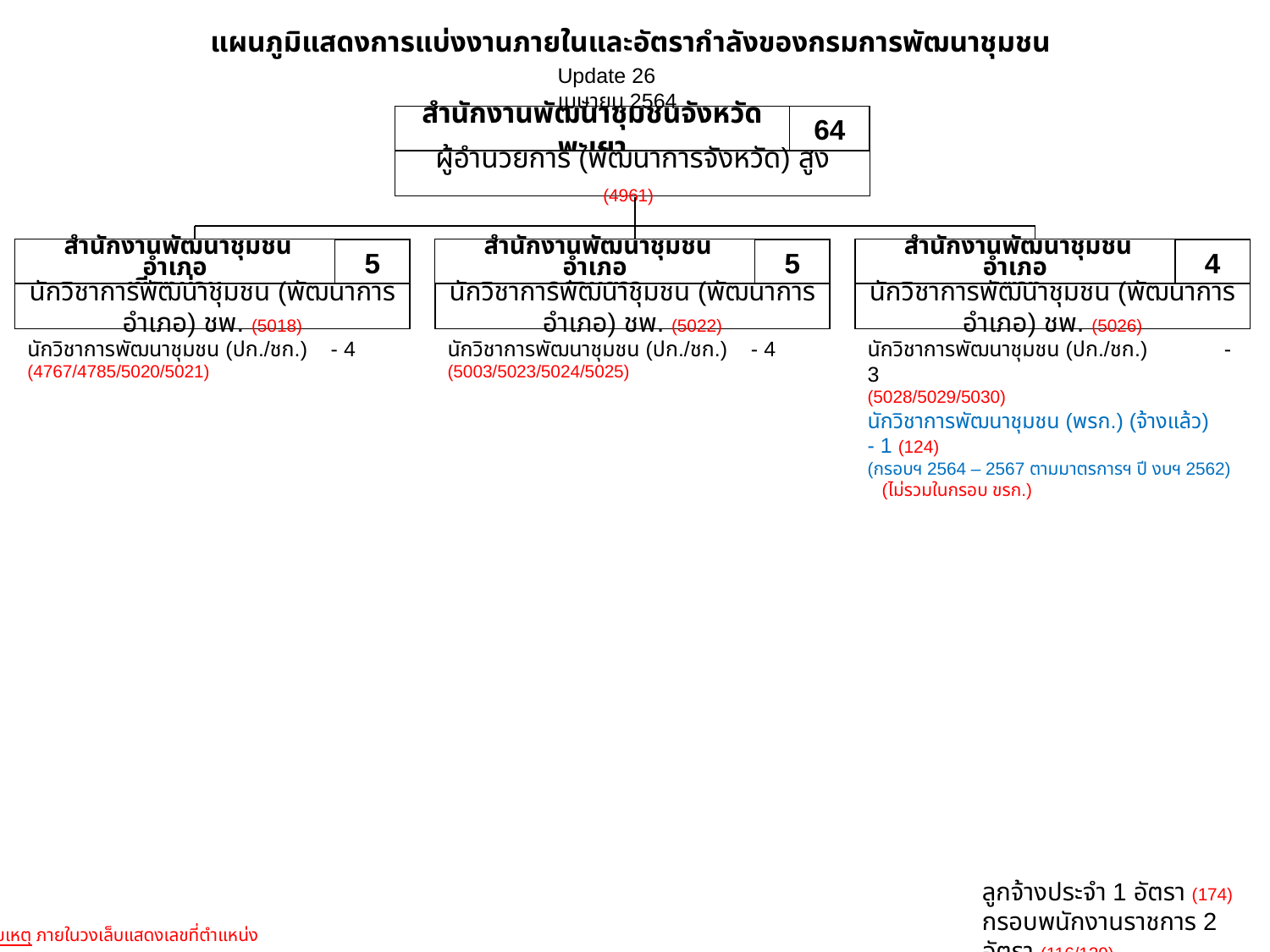

แผนภูมิแสดงการแบ่งงานภายในและอัตรากำลังของกรมการพัฒนาชุมชน
Update 26 เมษายน 2564
สำนักงานพัฒนาชุมชนจังหวัดพะเยา
64
ผู้อำนวยการ (พัฒนาการจังหวัด) สูง (4961)

 สำนักงานพัฒนาชุมชนอำเภอ
เชียงม่วน
5
นักวิชาการพัฒนาชุมชน (พัฒนาการอำเภอ) ชพ. (5018)

 สำนักงานพัฒนาชุมชนอำเภอ
ภูกามยาว
5
นักวิชาการพัฒนาชุมชน (พัฒนาการอำเภอ) ชพ. (5022)

 สำนักงานพัฒนาชุมชนอำเภอ
ภูซาง
4
นักวิชาการพัฒนาชุมชน (พัฒนาการอำเภอ) ชพ. (5026)
นักวิชาการพัฒนาชุมชน (ปก./ชก.)    - 4
(4767/4785/5020/5021)

นักวิชาการพัฒนาชุมชน (ปก./ชก.)    - 4
(5003/5023/5024/5025)

นักวิชาการพัฒนาชุมชน (ปก./ชก.)             - 3
(5028/5029/5030)
นักวิชาการพัฒนาชุมชน (พรก.) (จ้างแล้ว)     - 1 (124)
(กรอบฯ 2564 – 2567 ตามมาตรการฯ ปี งบฯ 2562)      (ไม่รวมในกรอบ ขรก.)
ลูกจ้างประจำ 1 อัตรา (174)
กรอบพนักงานราชการ 2 อัตรา (116/129)
หมายเหตุ ภายในวงเล็บแสดงเลขที่ตำแหน่ง